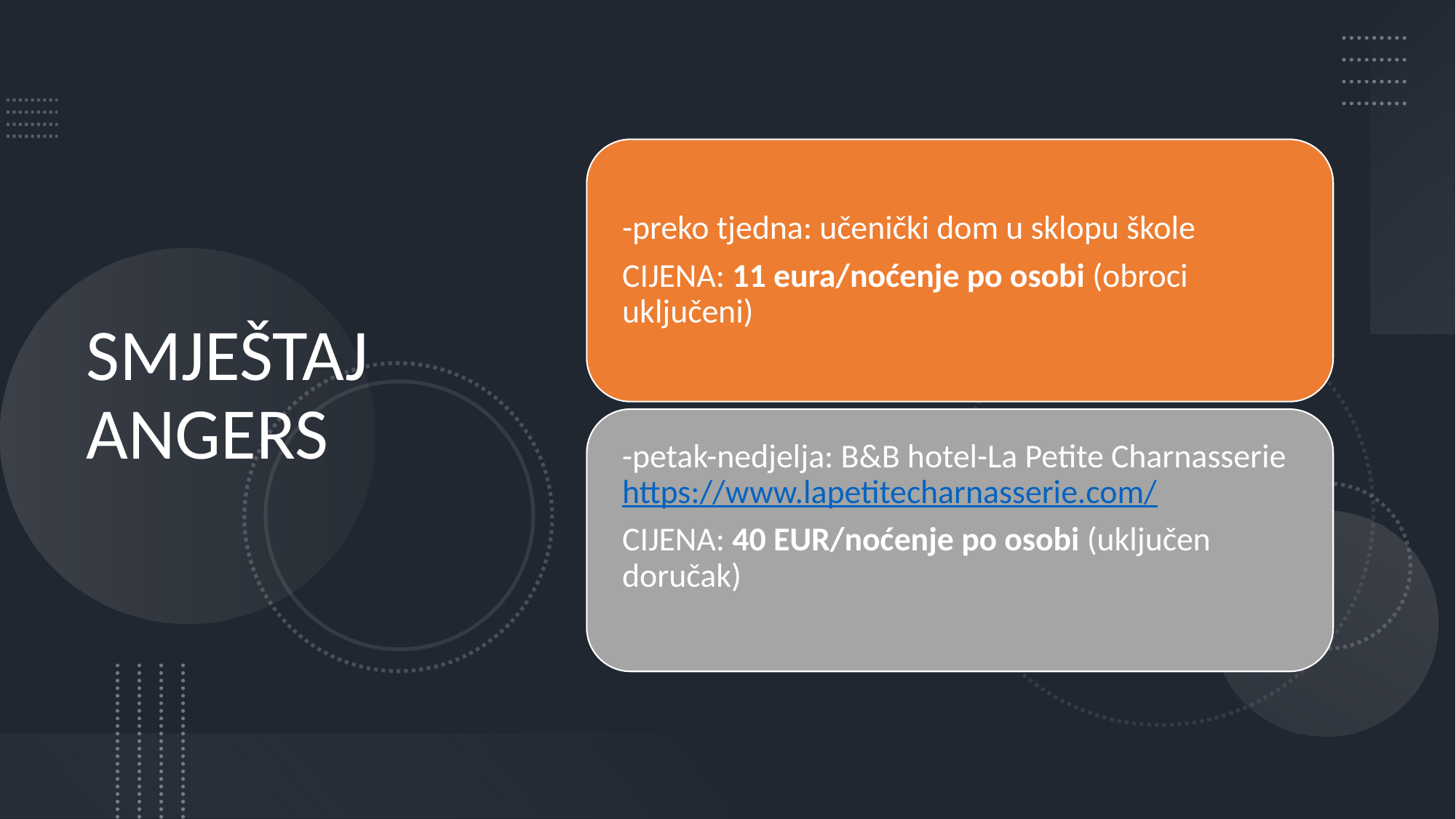

SMJEŠTAJ ANGERS
-preko tjedna: učenički dom u sklopu škole
CIJENA: 11 eura/noćenje po osobi (obroci uključeni)
-petak-nedjelja: B&B hotel-La Petite Charnasserie https://www.lapetitecharnasserie.com/
CIJENA: 40 EUR/noćenje po osobi (uključen doručak)